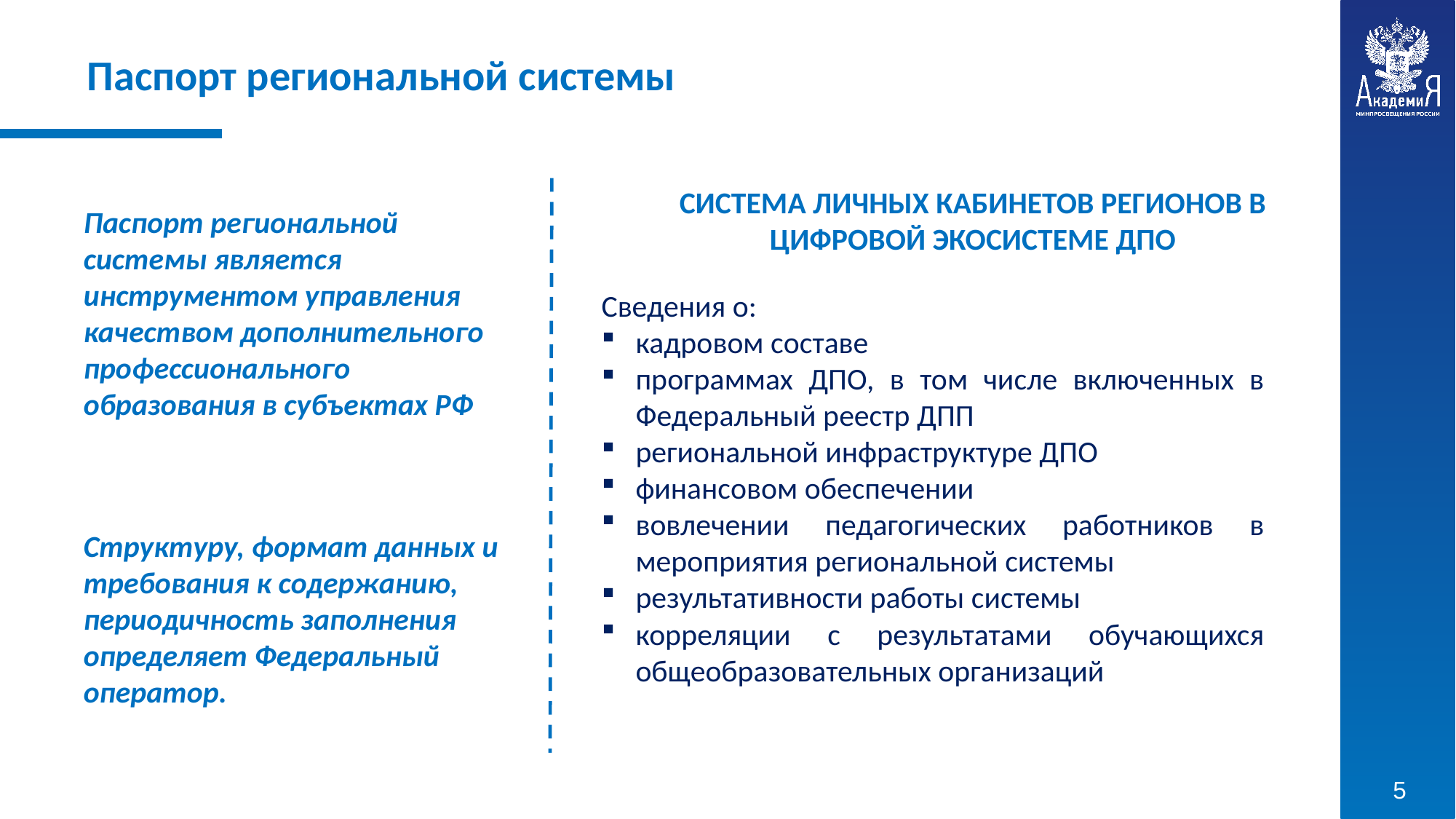

Паспорт региональной системы
СИСТЕМА ЛИЧНЫХ КАБИНЕТОВ РЕГИОНОВ В ЦИФРОВОЙ ЭКОСИСТЕМЕ ДПО
Паспорт региональной системы является инструментом управления качеством дополнительного профессионального образования в субъектах РФ
Сведения о:
кадровом составе
программах ДПО, в том числе включенных в Федеральный реестр ДПП
региональной инфраструктуре ДПО
финансовом обеспечении
вовлечении педагогических работников в мероприятия региональной системы
результативности работы системы
корреляции с результатами обучающихся общеобразовательных организаций
Структуру, формат данных и требования к содержанию, периодичность заполнения определяет Федеральный оператор.